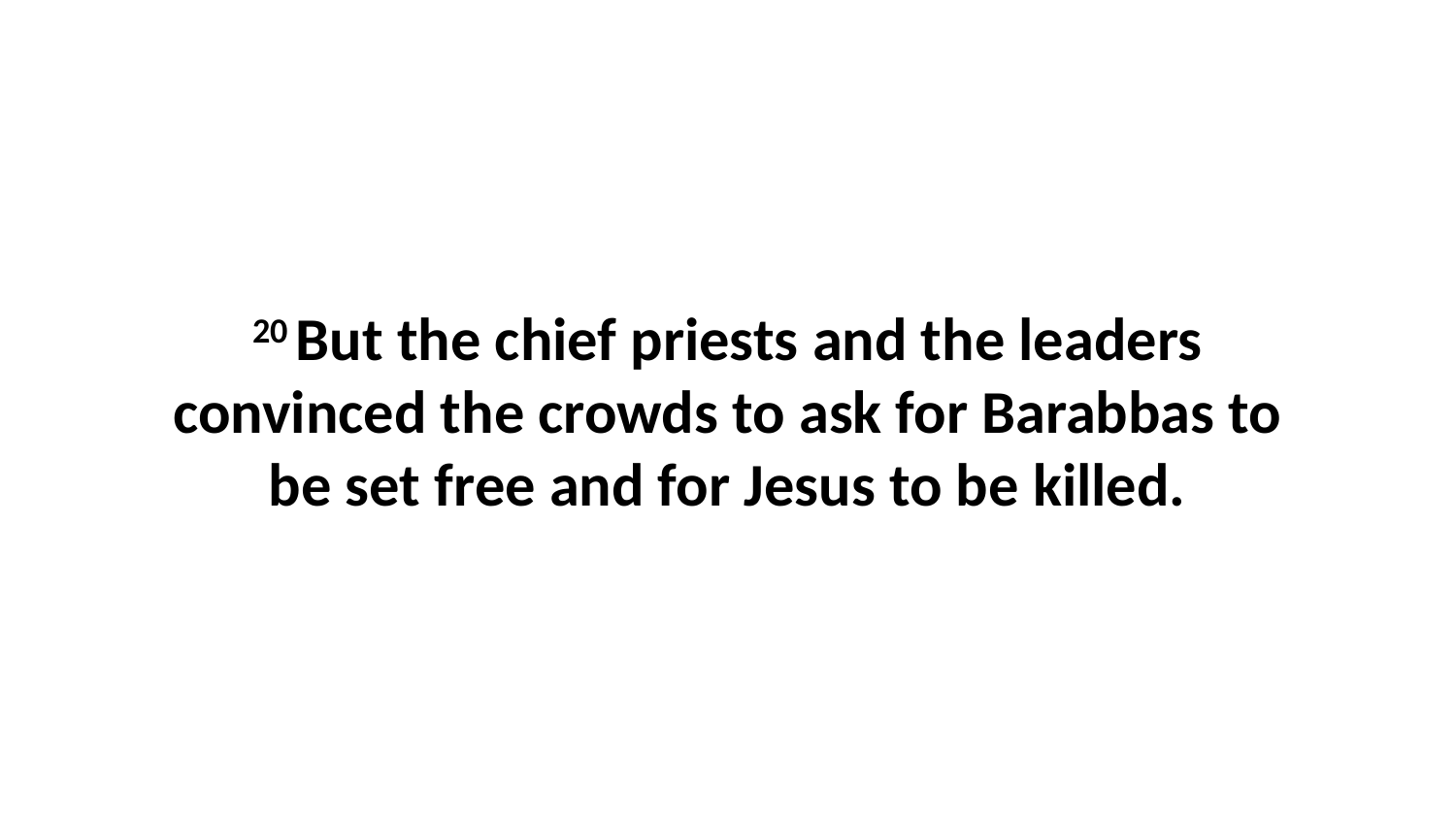

20 But the chief priests and the leaders convinced the crowds to ask for Barabbas to be set free and for Jesus to be killed.